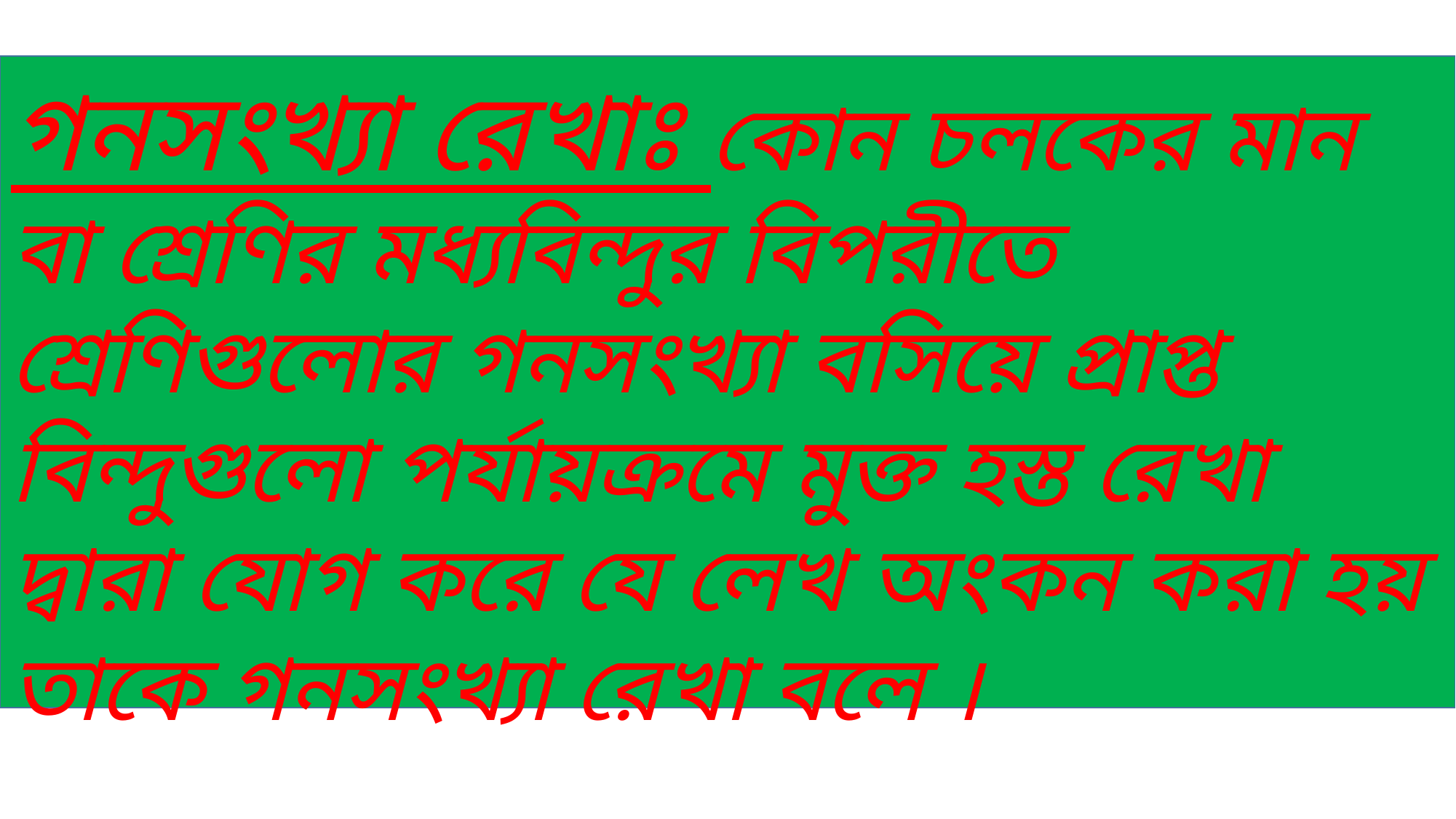

গনসংখ্যা রেখাঃ কোন চলকের মান বা শ্রেণির মধ্যবিন্দুর বিপরীতে  শ্রেণিগুলোর গনসংখ্যা বসিয়ে প্রাপ্ত বিন্দুগুলো পর্যায়ক্রমে মুক্ত হস্ত রেখা দ্বারা যোগ করে যে লেখ অংকন করা হয় তাকে গনসংখ্যা রেখা বলে ।